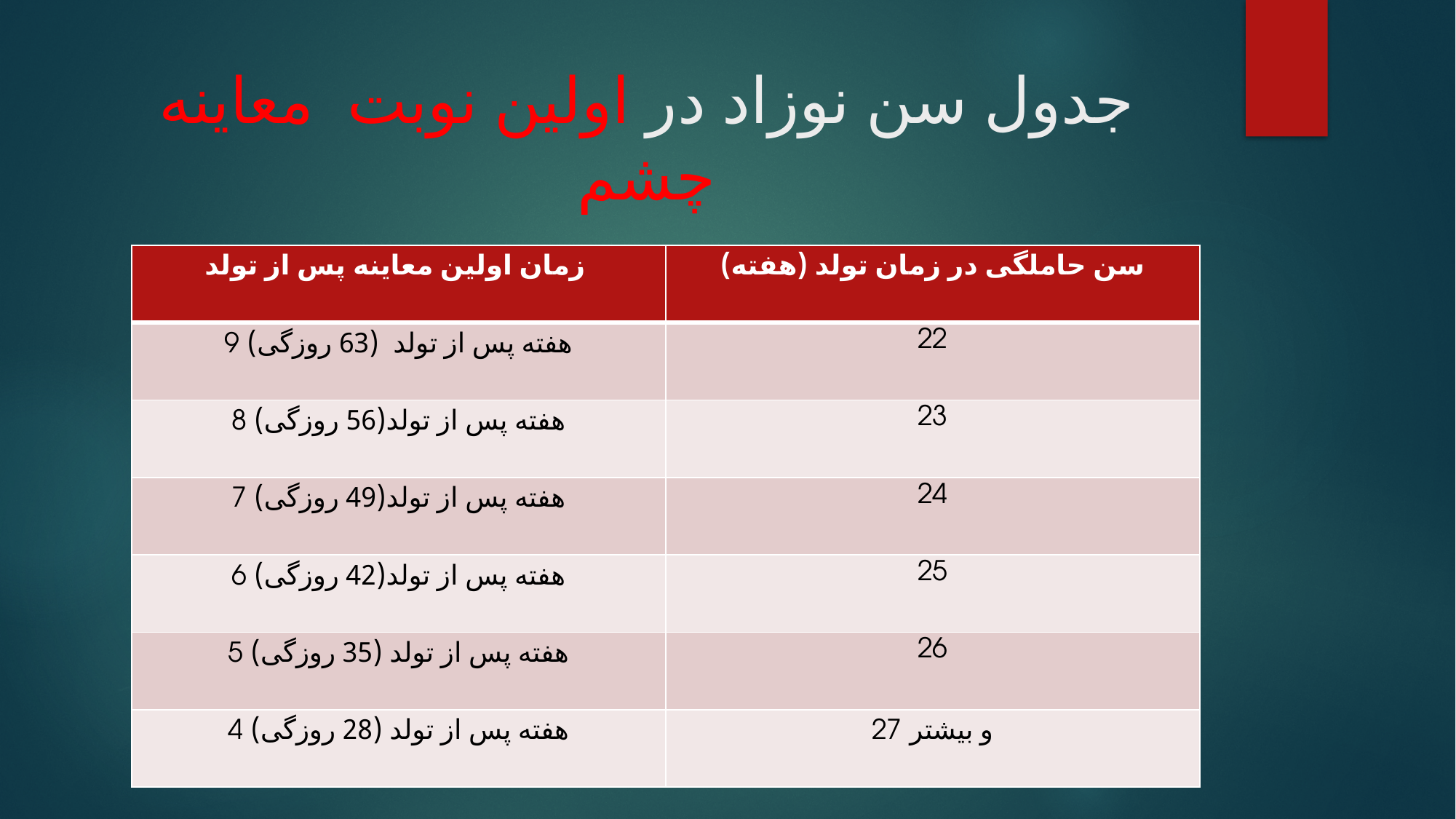

# جدول سن نوزاد در اولین نوبت  معاینه  چشم
| زمان اولین معاینه پس از تولد | سن حاملگی در زمان تولد (هفته) |
| --- | --- |
| 9 هفته پس از تولد (63 روزگی) | 22 |
| 8 هفته پس از تولد(56 روزگی) | 23 |
| 7 هفته پس از تولد(49 روزگی) | 24 |
| 6 هفته پس از تولد(42 روزگی) | 25 |
| 5 هفته پس از تولد (35 روزگی) | 26 |
| 4 هفته پس از تولد (28 روزگی) | 27 و بیشتر |